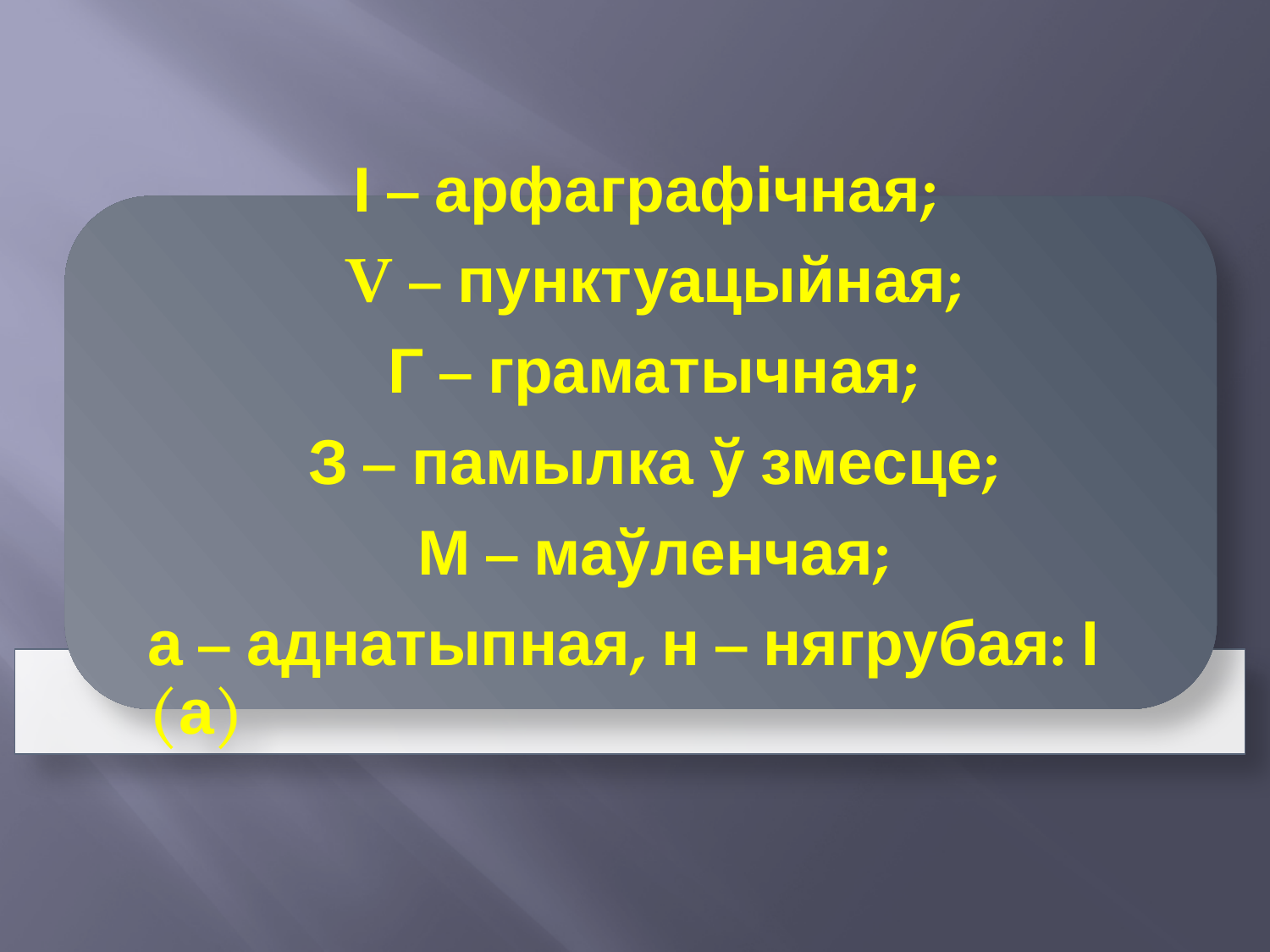

І – арфаграфічная;
V – пунктуацыйная;
Г – граматычная;
З – памылка ў змесце;
М – маўленчая;
а – аднатыпная, н – нягрубая: І (а)